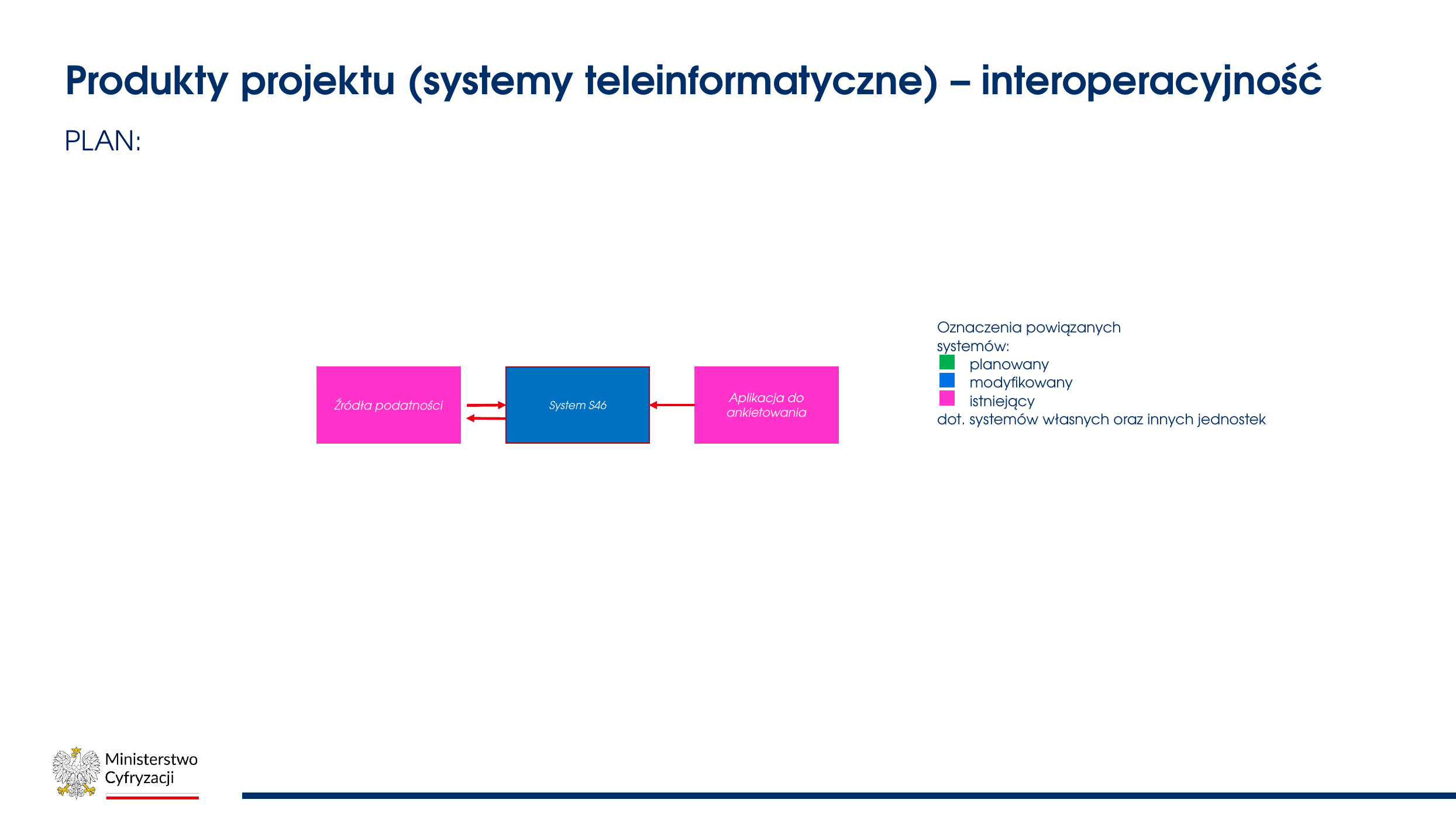

# Produkty projektu (systemy teleinformatyczne) – interoperacyjność
PLAN:

Oznaczenia powiązanych
systemów:
        planowany
        modyfikowany
        istniejący
dot. systemów własnych oraz innych jednostek

Źródła podatności
System S46
Aplikacja do ankietowania